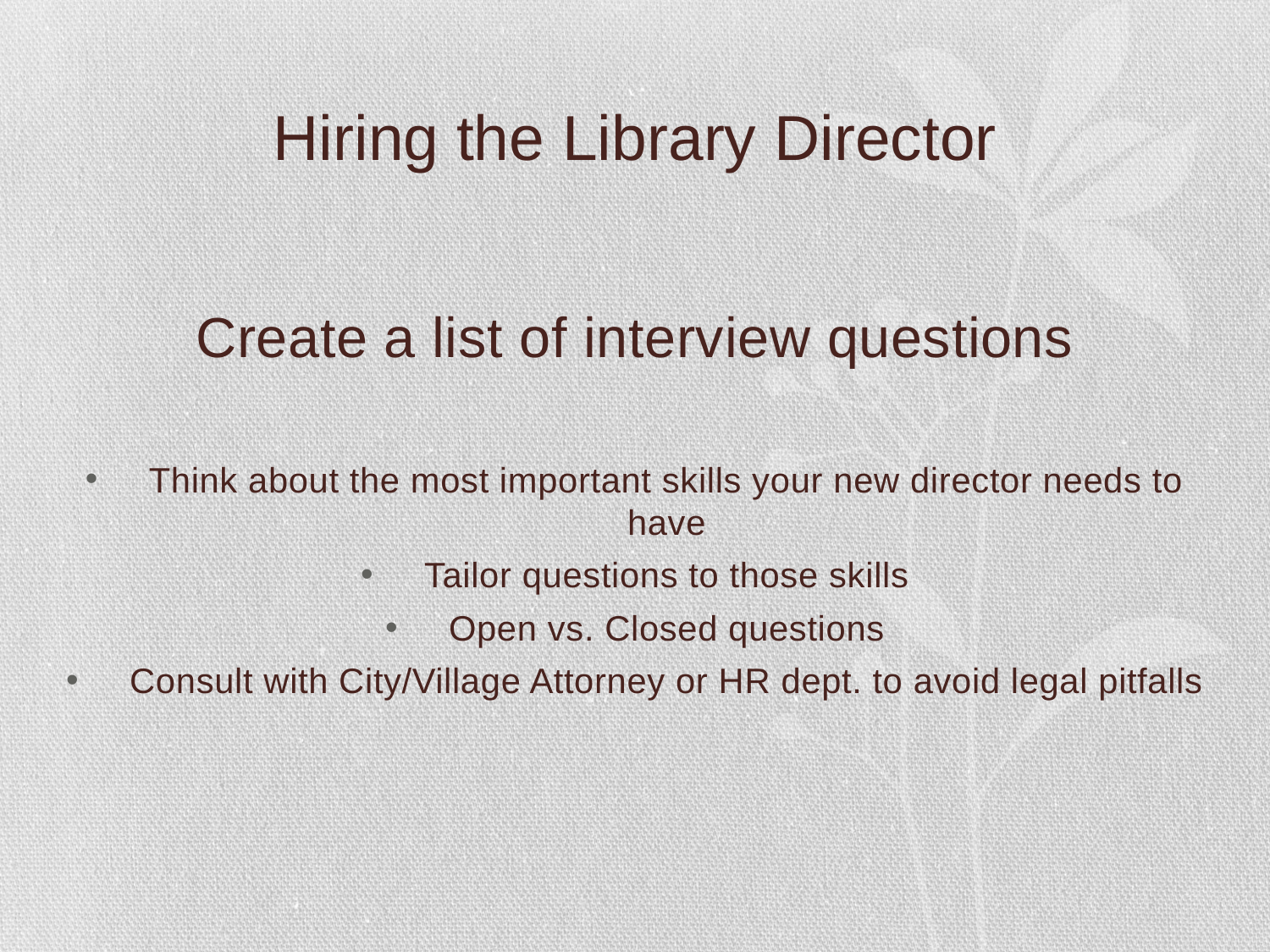

# Hiring the Library Director

Create a list of interview questions

Think about the most important skills your new director needs to have
Tailor questions to those skills
Open vs. Closed questions
Consult with City/Village Attorney or HR dept. to avoid legal pitfalls